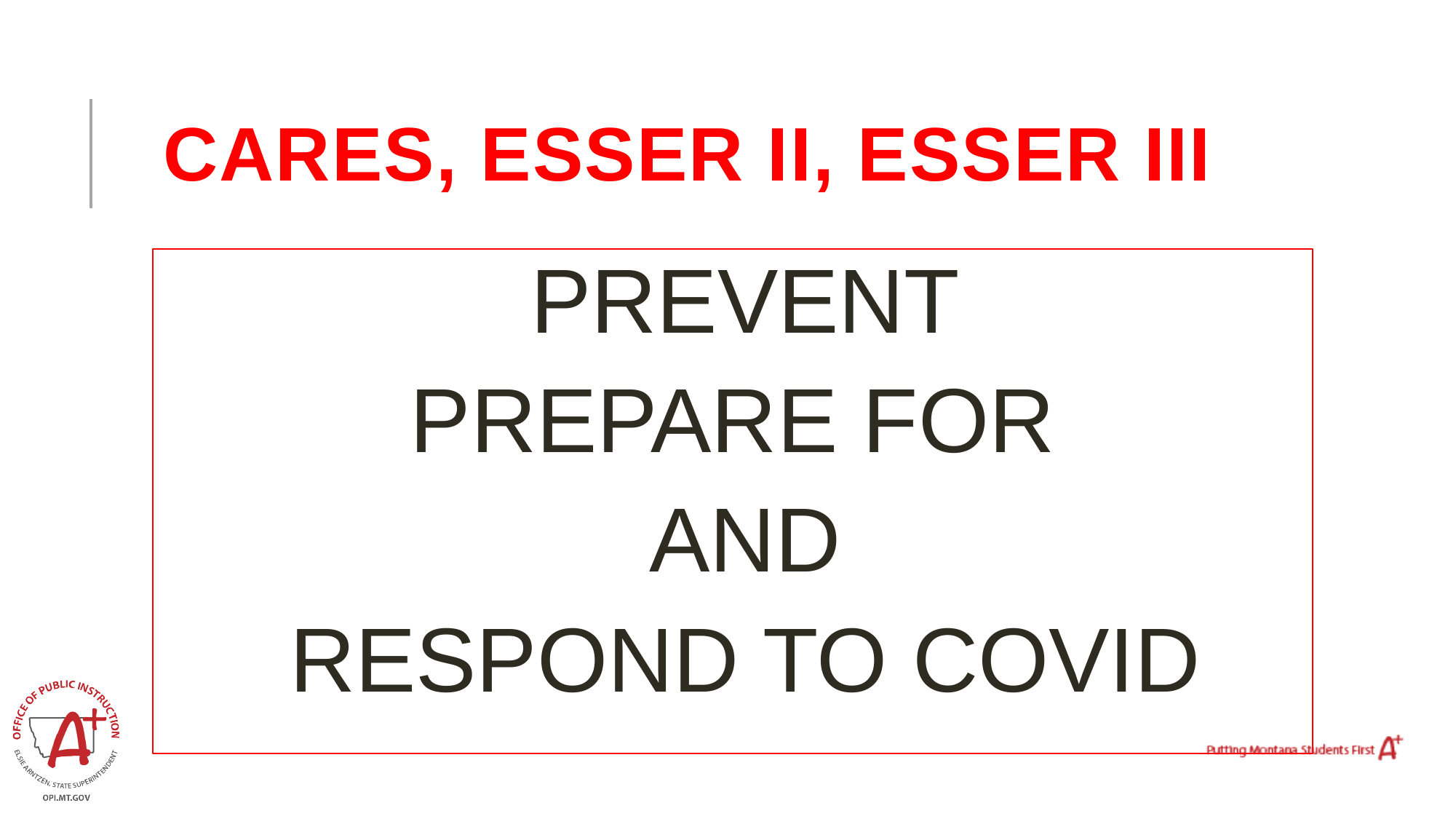

# CARES, ESSER II, ESSER III
PREVENT
PREPARE FOR
AND
RESPOND TO COVID